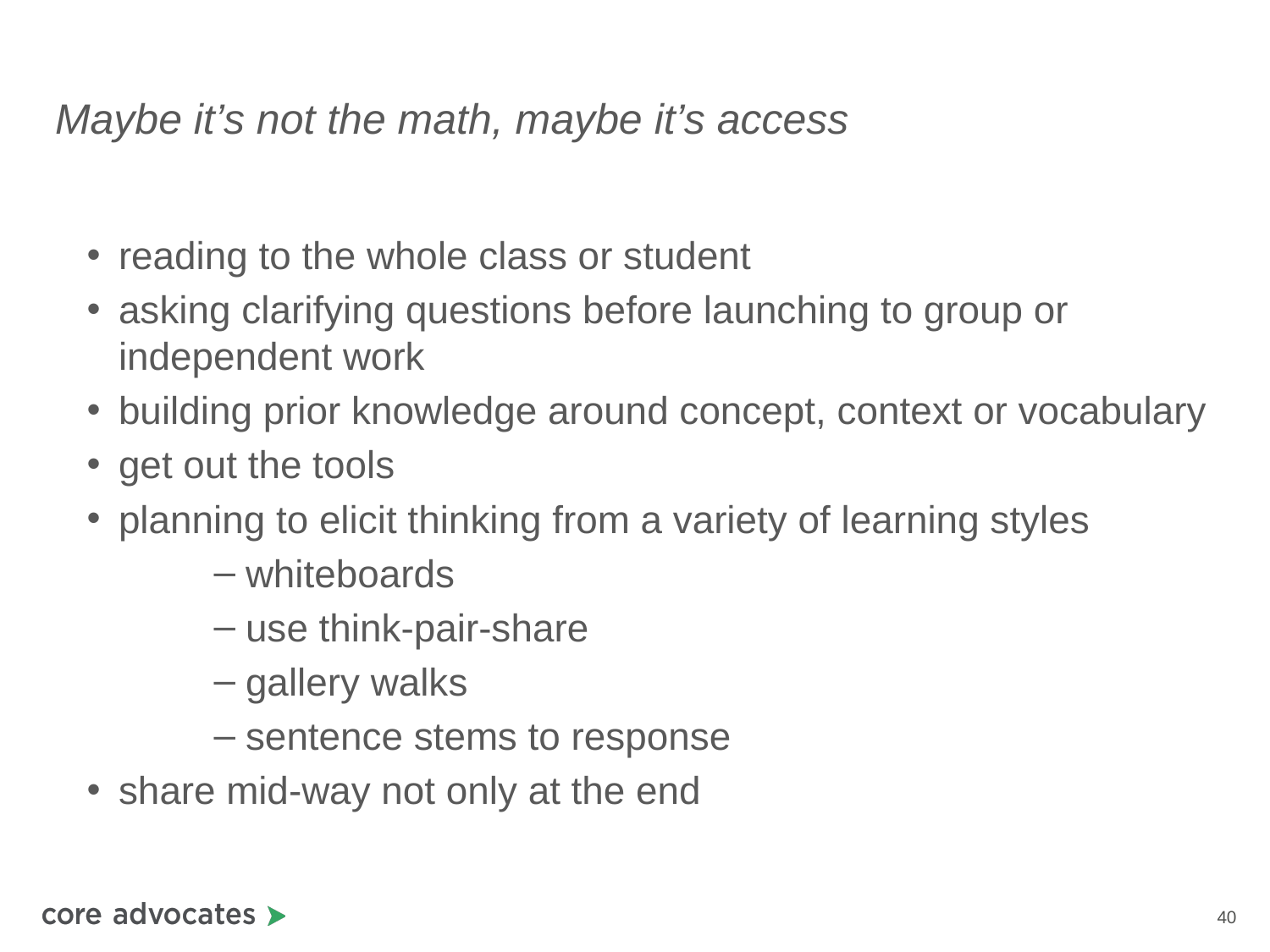

# Maybe it’s not the math, maybe it’s access
reading to the whole class or student
asking clarifying questions before launching to group or independent work
building prior knowledge around concept, context or vocabulary
get out the tools
planning to elicit thinking from a variety of learning styles
whiteboards
use think-pair-share
gallery walks
sentence stems to response
share mid-way not only at the end